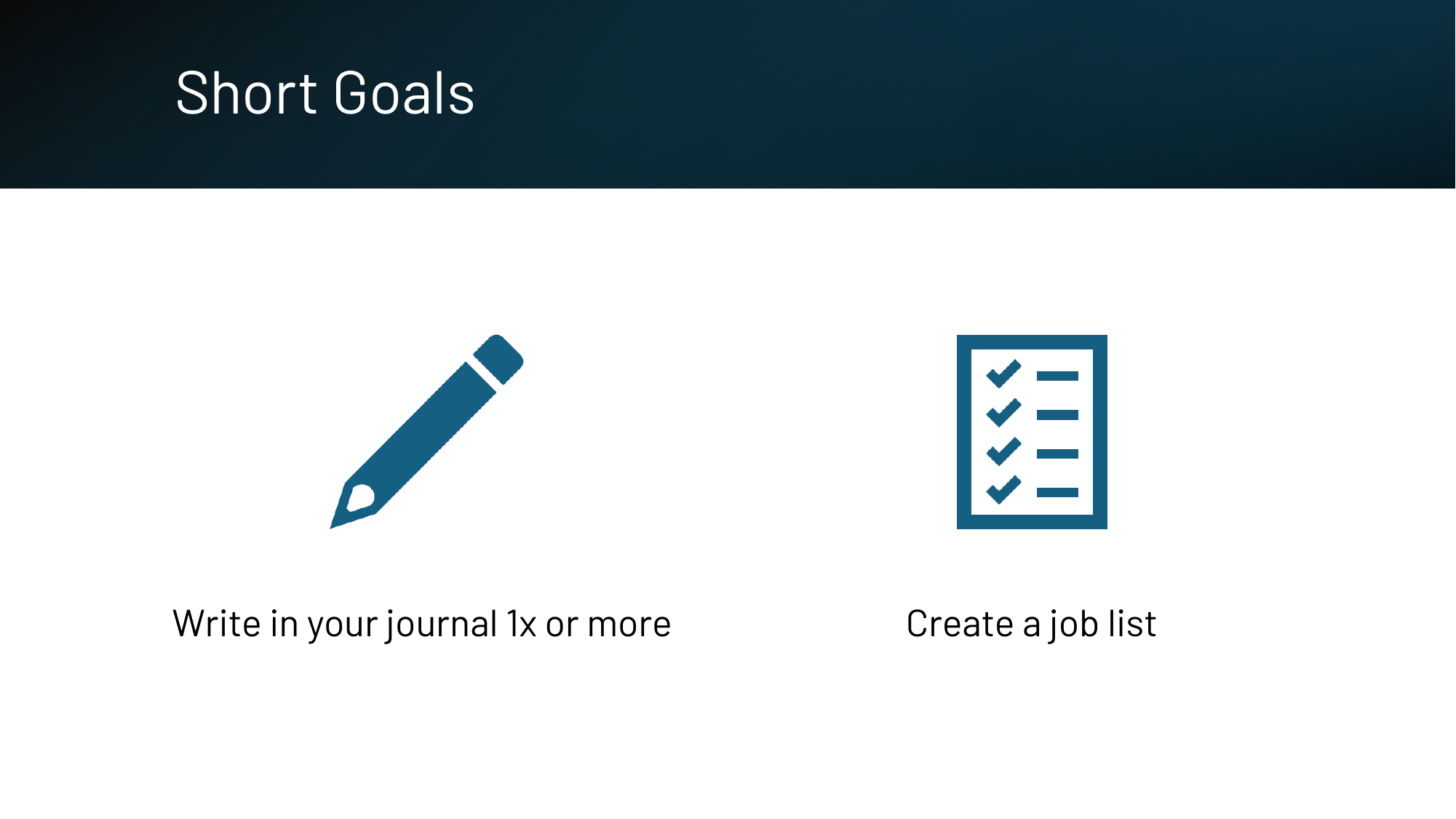

# Short Goals
Write in your journal 1x or more
Create a job list